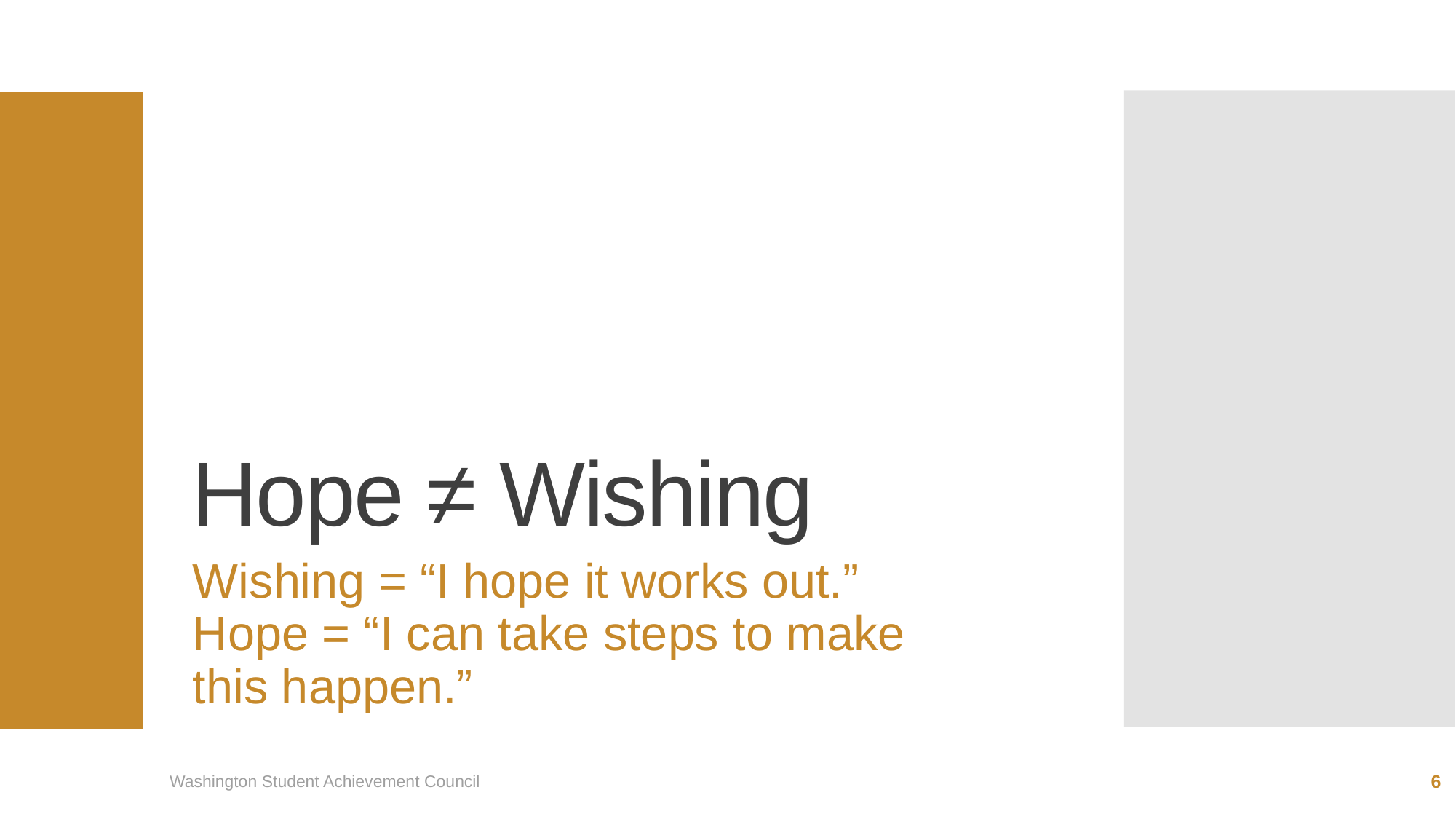

# Hope ≠ Wishing
Wishing = “I hope it works out.”
Hope = “I can take steps to make this happen.”
Washington Student Achievement Council
6